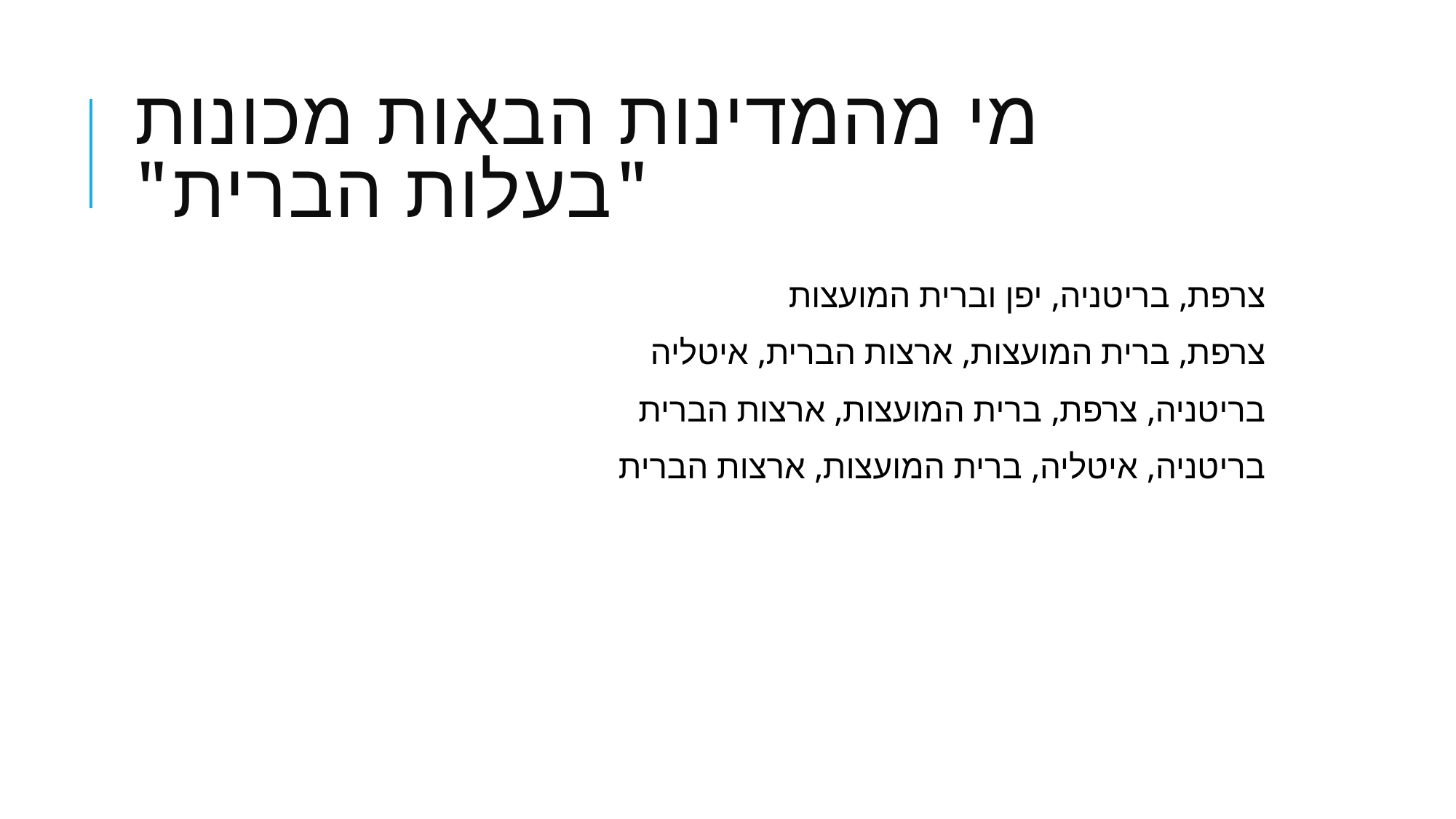

# מי מהמדינות הבאות מכונות "בעלות הברית"
צרפת, בריטניה, יפן וברית המועצות
צרפת, ברית המועצות, ארצות הברית, איטליה
בריטניה, צרפת, ברית המועצות, ארצות הברית
בריטניה, איטליה, ברית המועצות, ארצות הברית